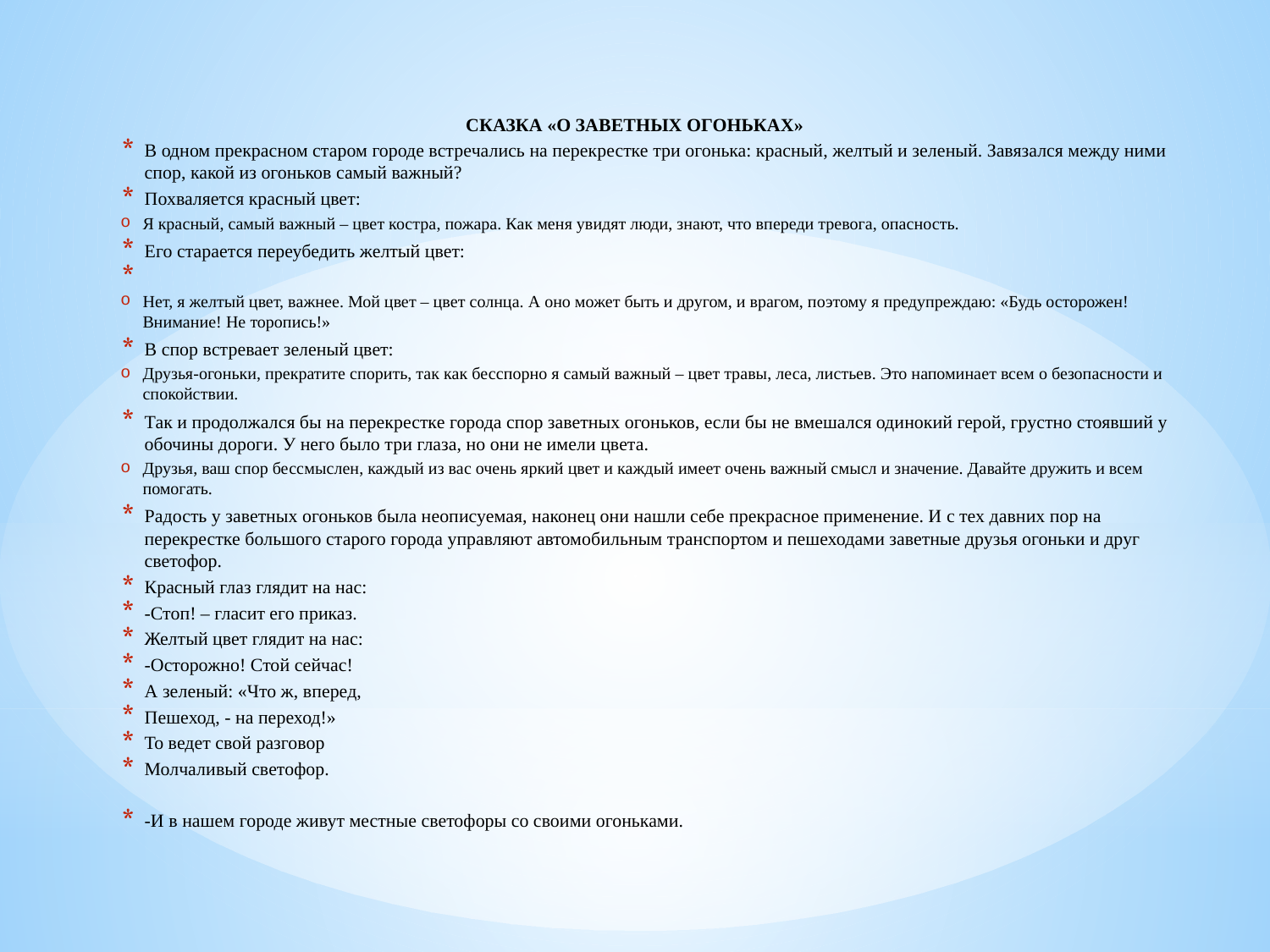

СКАЗКА «О ЗАВЕТНЫХ ОГОНЬКАХ»
В одном прекрасном старом городе встречались на перекрестке три огонька: красный, желтый и зеленый. Завязался между ними спор, какой из огоньков самый важный?
Похваляется красный цвет:
Я красный, самый важный – цвет костра, пожара. Как меня увидят люди, знают, что впереди тревога, опасность.
Его старается переубедить желтый цвет:

Нет, я желтый цвет, важнее. Мой цвет – цвет солнца. А оно может быть и другом, и врагом, поэтому я предупреждаю: «Будь осторожен! Внимание! Не торопись!»
В спор встревает зеленый цвет:
Друзья-огоньки, прекратите спорить, так как бесспорно я самый важный – цвет травы, леса, листьев. Это напоминает всем о безопасности и спокойствии.
Так и продолжался бы на перекрестке города спор заветных огоньков, если бы не вмешался одинокий герой, грустно стоявший у обочины дороги. У него было три глаза, но они не имели цвета.
Друзья, ваш спор бессмыслен, каждый из вас очень яркий цвет и каждый имеет очень важный смысл и значение. Давайте дружить и всем помогать.
Радость у заветных огоньков была неописуемая, наконец они нашли себе прекрасное применение. И с тех давних пор на перекрестке большого старого города управляют автомобильным транспортом и пешеходами заветные друзья огоньки и друг светофор.
Красный глаз глядит на нас:
-Стоп! – гласит его приказ.
Желтый цвет глядит на нас:
-Осторожно! Стой сейчас!
А зеленый: «Что ж, вперед,
Пешеход, - на переход!»
То ведет свой разговор
Молчаливый светофор.

-И в нашем городе живут местные светофоры со своими огоньками.